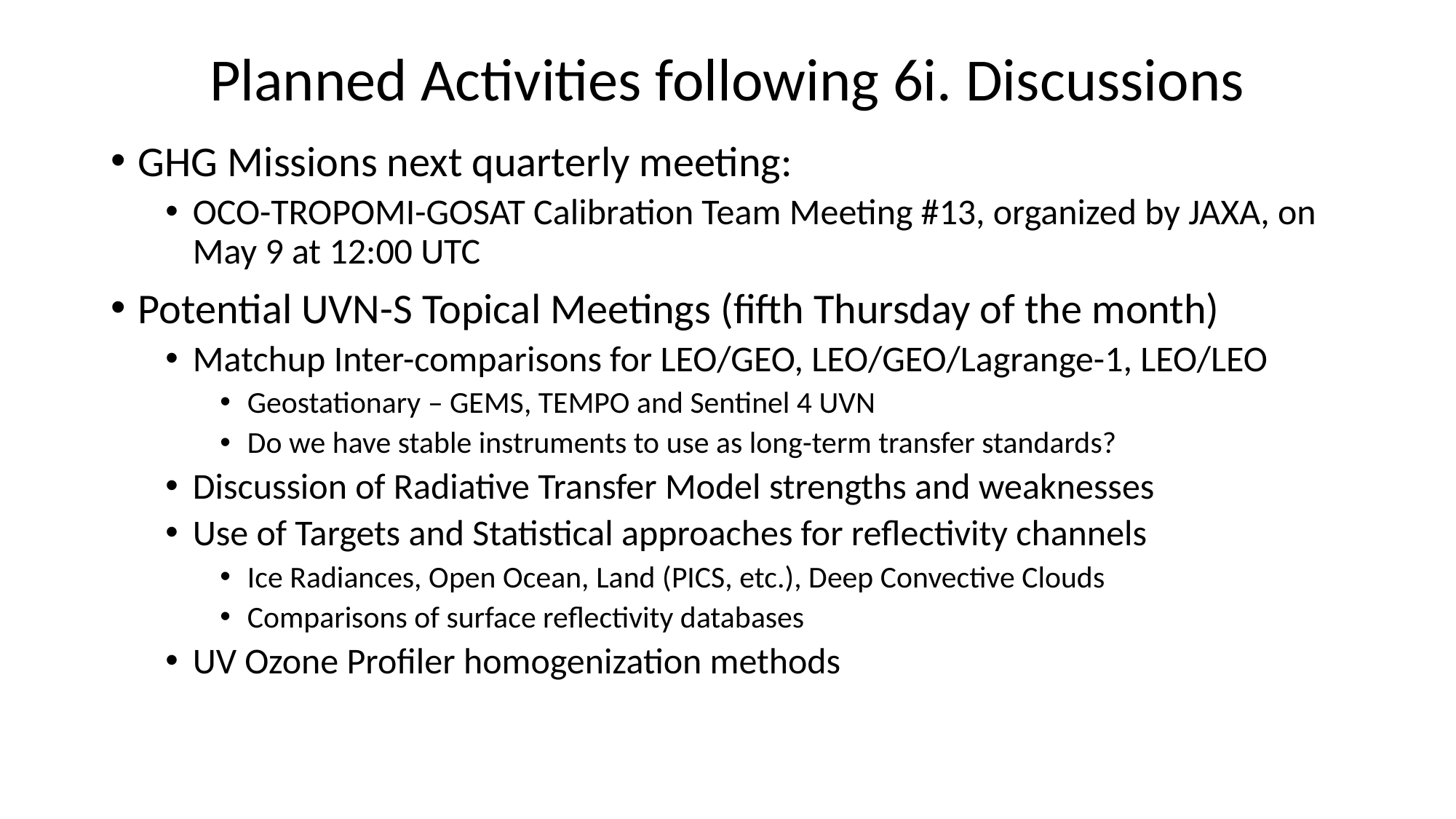

# Planned Activities following 6i. Discussions
GHG Missions next quarterly meeting:
OCO-TROPOMI-GOSAT Calibration Team Meeting #13, organized by JAXA, on May 9 at 12:00 UTC
Potential UVN-S Topical Meetings (fifth Thursday of the month)
Matchup Inter-comparisons for LEO/GEO, LEO/GEO/Lagrange-1, LEO/LEO
Geostationary – GEMS, TEMPO and Sentinel 4 UVN
Do we have stable instruments to use as long-term transfer standards?
Discussion of Radiative Transfer Model strengths and weaknesses
Use of Targets and Statistical approaches for reflectivity channels
Ice Radiances, Open Ocean, Land (PICS, etc.), Deep Convective Clouds
Comparisons of surface reflectivity databases
UV Ozone Profiler homogenization methods